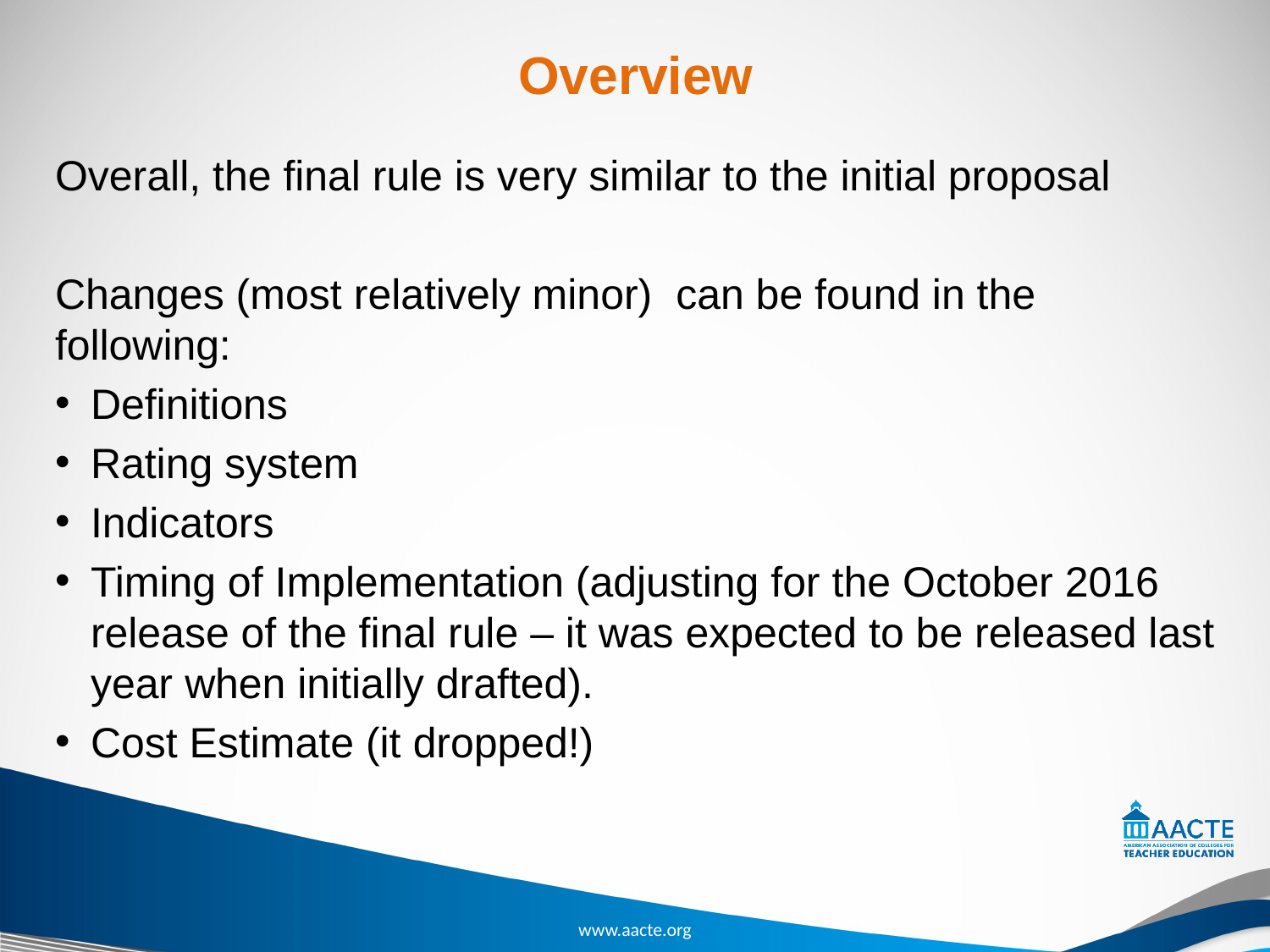

# Overview
Overall, the final rule is very similar to the initial proposal

Changes (most relatively minor)  can be found in the following:
Definitions
Rating system
Indicators
Timing of Implementation (adjusting for the October 2016 release of the final rule – it was expected to be released last year when initially drafted).
Cost Estimate (it dropped!)